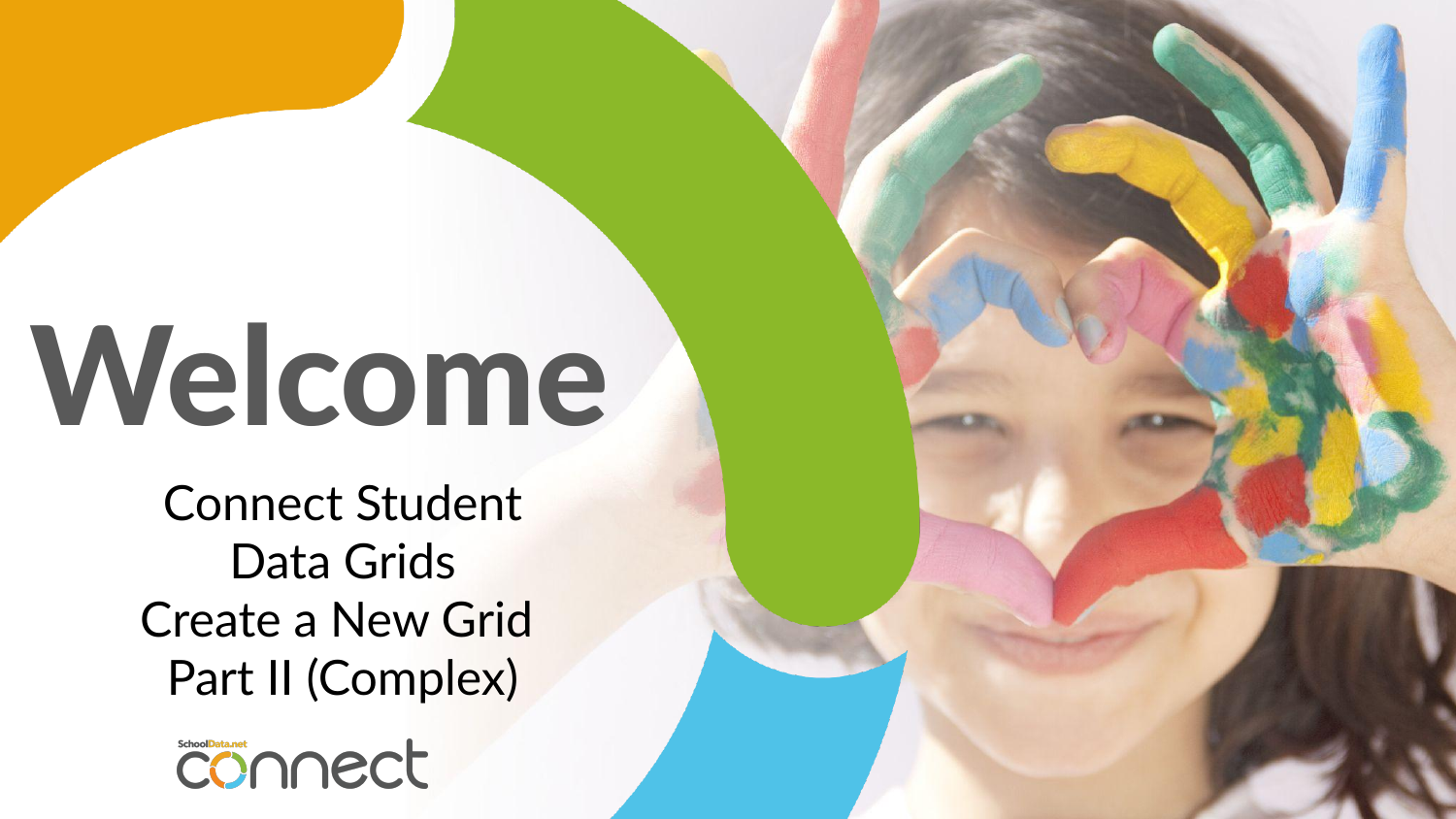

# Connect Student Data Grids
Create a New Grid
Part II (Complex)